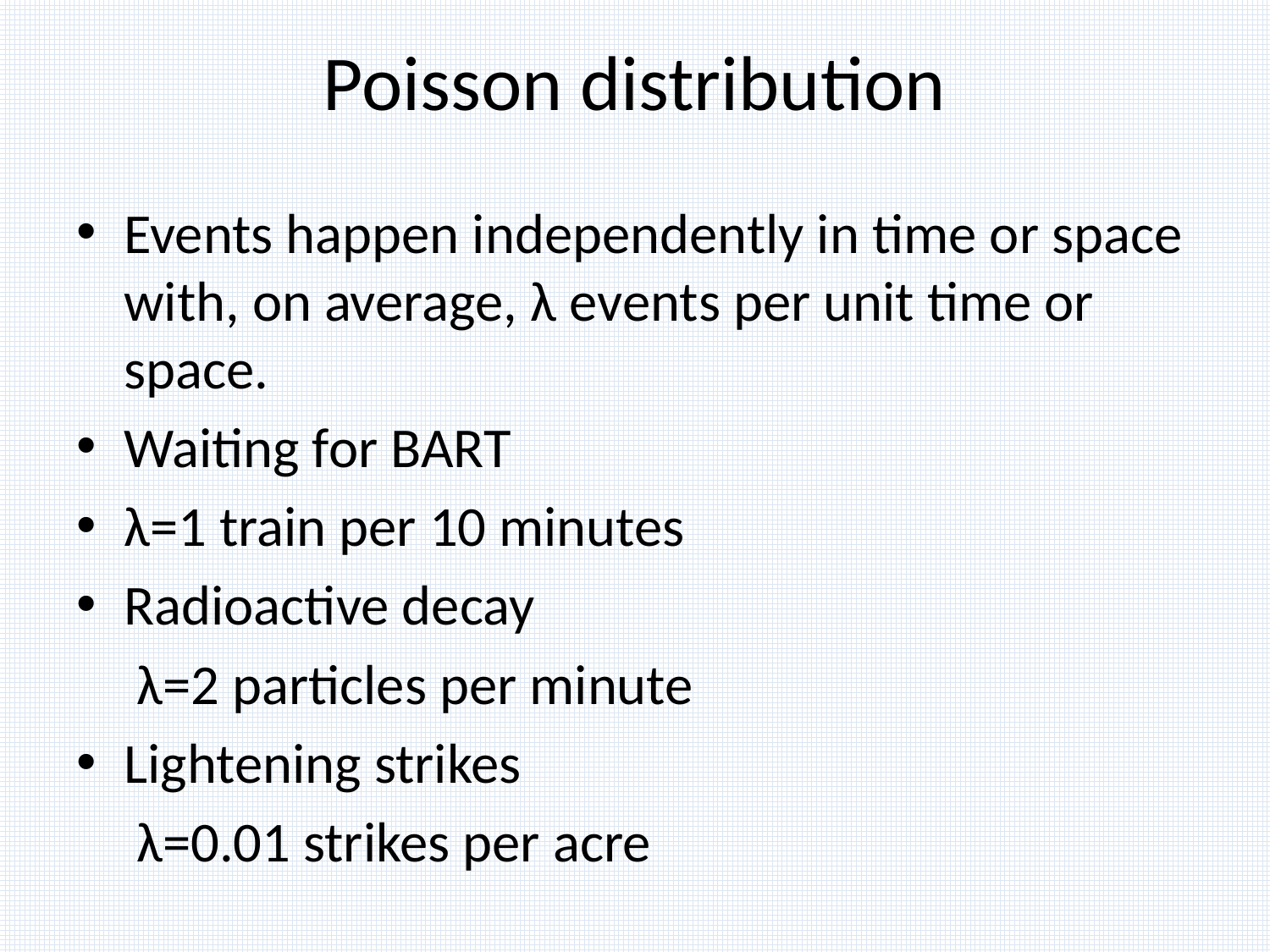

# Poisson distribution
Events happen independently in time or space with, on average, λ events per unit time or space.
Waiting for BART
λ=1 train per 10 minutes
Radioactive decay
	 λ=2 particles per minute
Lightening strikes
	 λ=0.01 strikes per acre